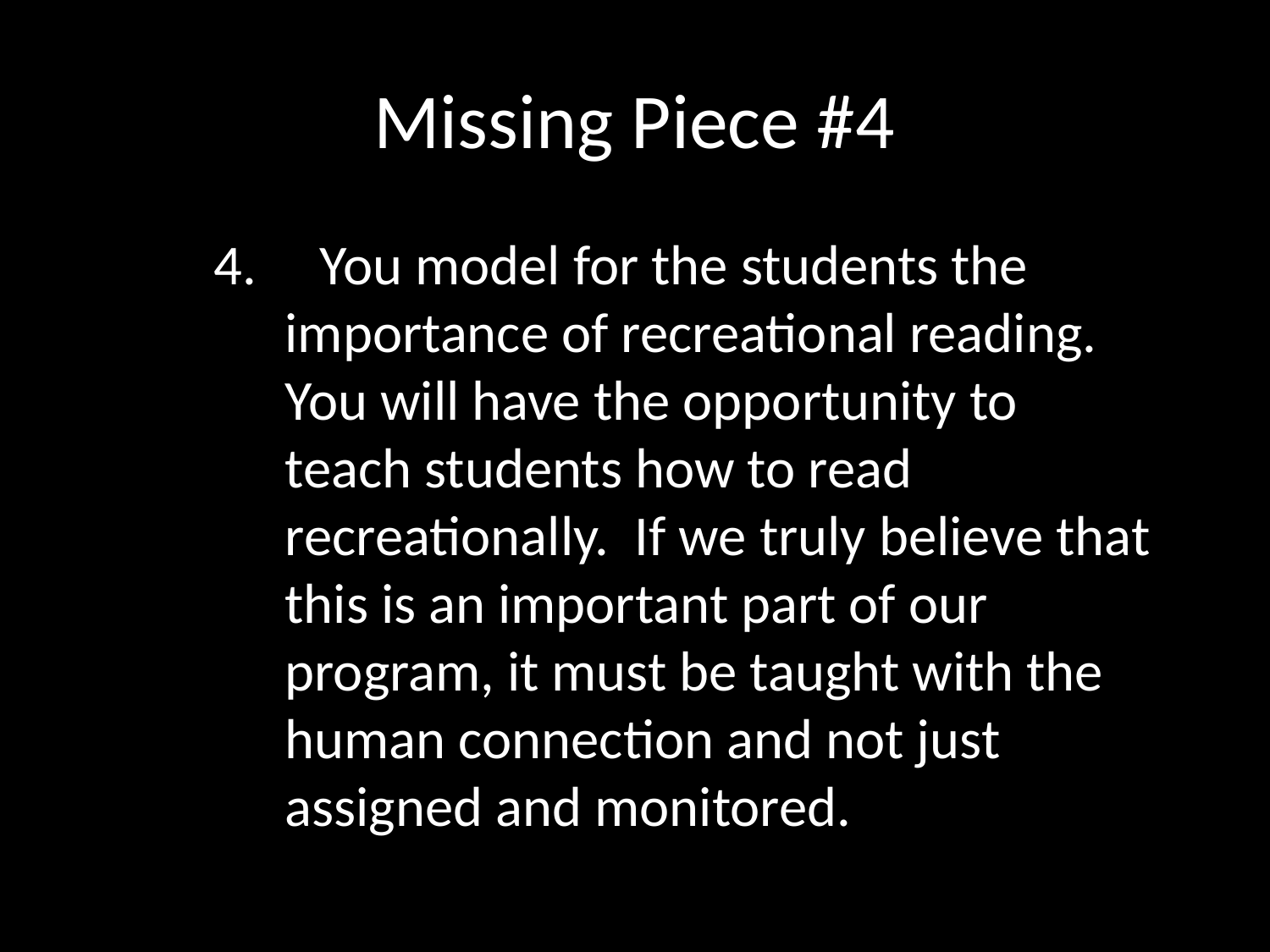

# Missing Piece #4

4.     You model for the students the importance of recreational reading.  You will have the opportunity to teach students how to read recreationally.  If we truly believe that this is an important part of our program, it must be taught with the human connection and not just assigned and monitored.